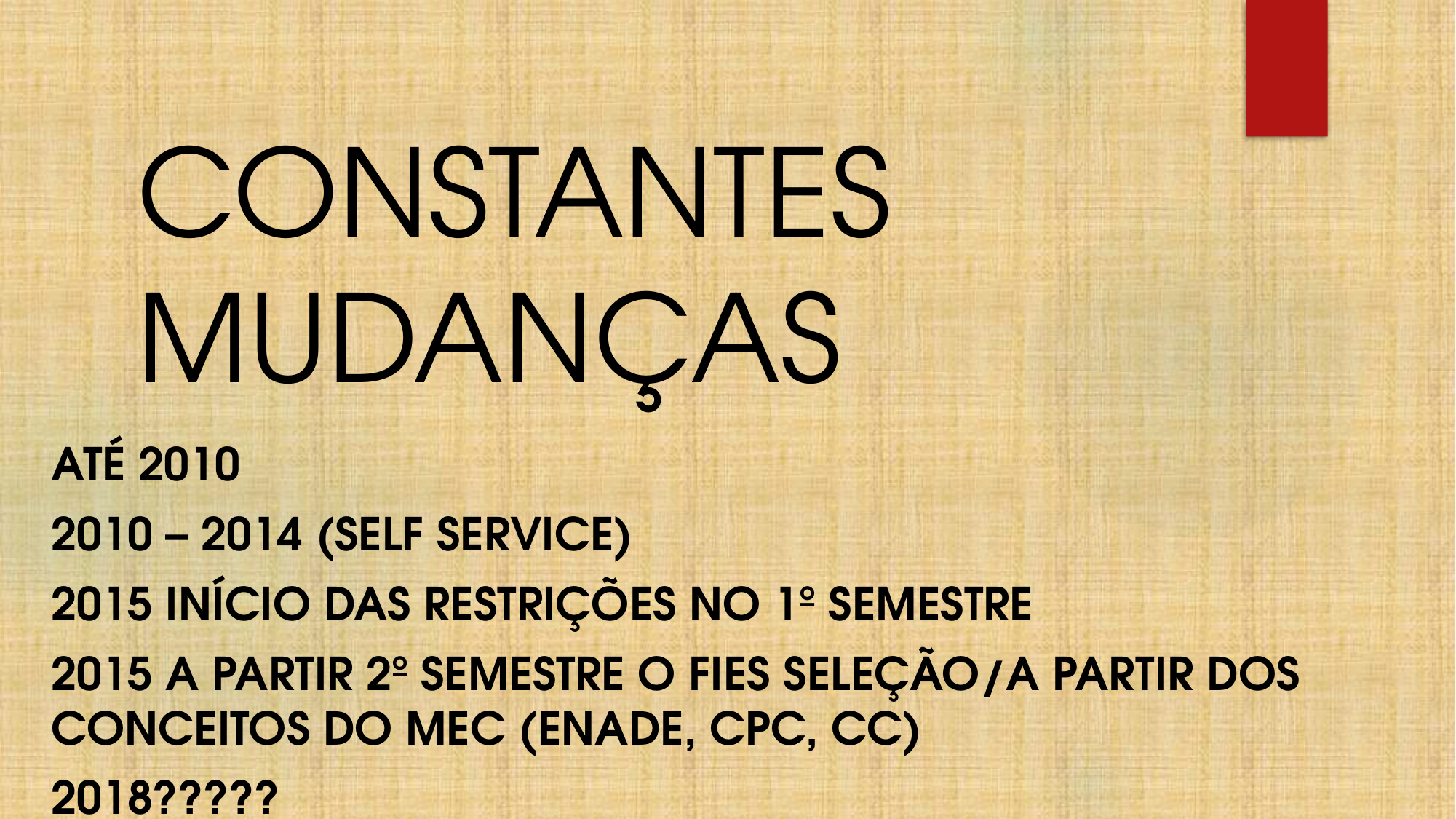

# CONSTANTES MUDANÇAS
ATÉ 2010
2010 – 2014 (SELF SERVICE)
2015 INÍCIO DAS RESTRIÇÕES NO 1º SEMESTRE
2015 A PARTIR 2º SEMESTRE O FIES SELEÇÃO/A PARTIR DOS CONCEITOS DO MEC (ENADE, CPC, CC)
2018?????